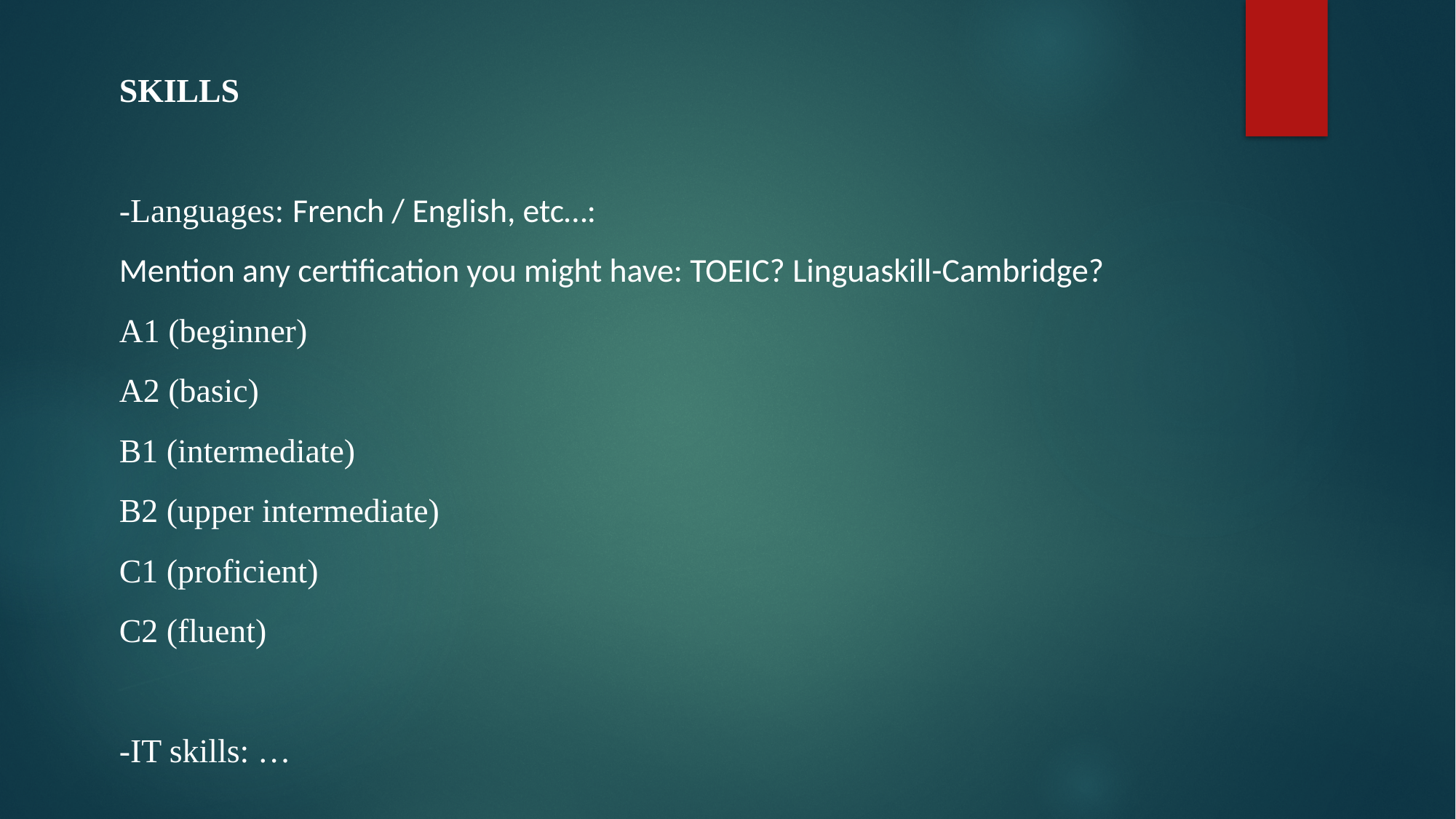

SKILLS

-Languages: French / English, etc…:
Mention any certification you might have: TOEIC? Linguaskill-Cambridge?
A1 (beginner)
A2 (basic)
B1 (intermediate)
B2 (upper intermediate)
C1 (proficient)
C2 (fluent)

-IT skills: …